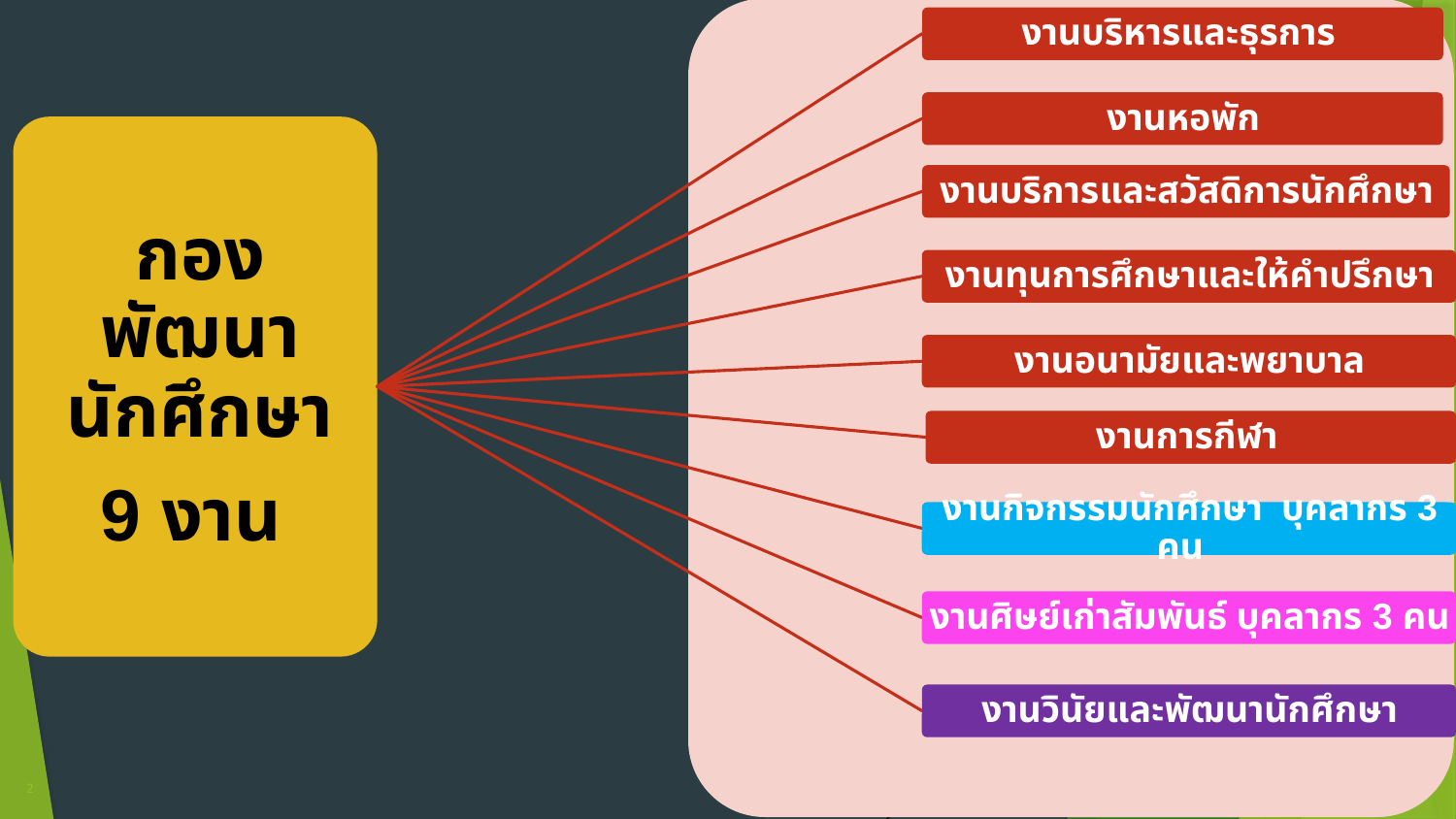

กองพัฒนานักศึกษา
9 งาน

งานบริหารและธุรการ

งานหอพัก

งานบริการและสวัสดิการนักศึกษา

งานทุนการศึกษาและให้คำปรึกษา

งานอนามัยและพยาบาล

งานการกีฬา

งานกิจกรรมนักศึกษา  บุคลากร 3 คน

งานศิษย์เก่าสัมพันธ์ บุคลากร 3 คน

งานวินัยและพัฒนานักศึกษา
2